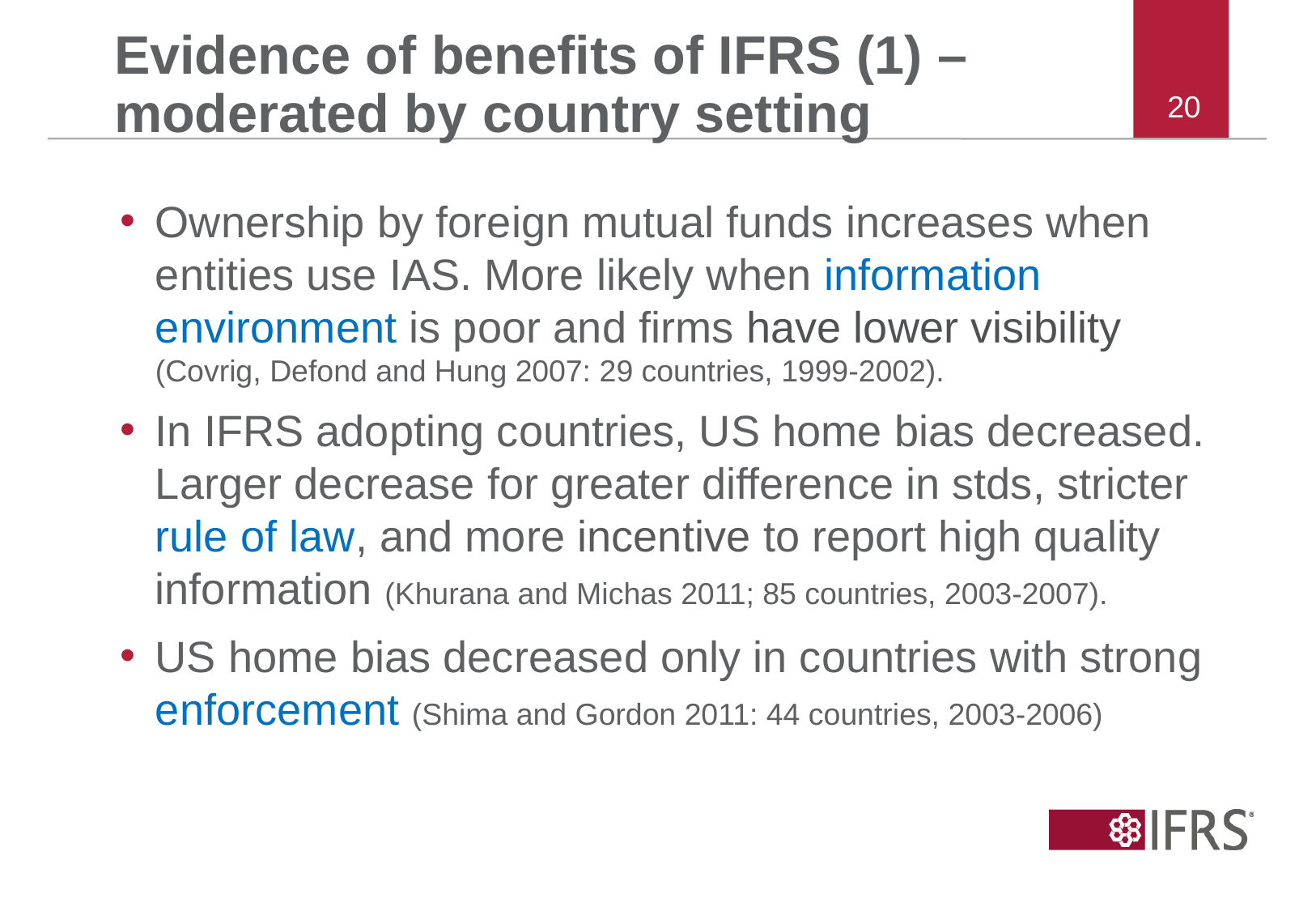

# Evidence of benefits of IFRS (1) – moderated by country setting
20
Ownership by foreign mutual funds increases when entities use IAS. More likely when information environment is poor and firms have lower visibility (Covrig, Defond and Hung 2007: 29 countries, 1999-2002).
In IFRS adopting countries, US home bias decreased. Larger decrease for greater difference in stds, stricter rule of law, and more incentive to report high quality information (Khurana and Michas 2011; 85 countries, 2003-2007).
US home bias decreased only in countries with strong enforcement (Shima and Gordon 2011: 44 countries, 2003-2006)